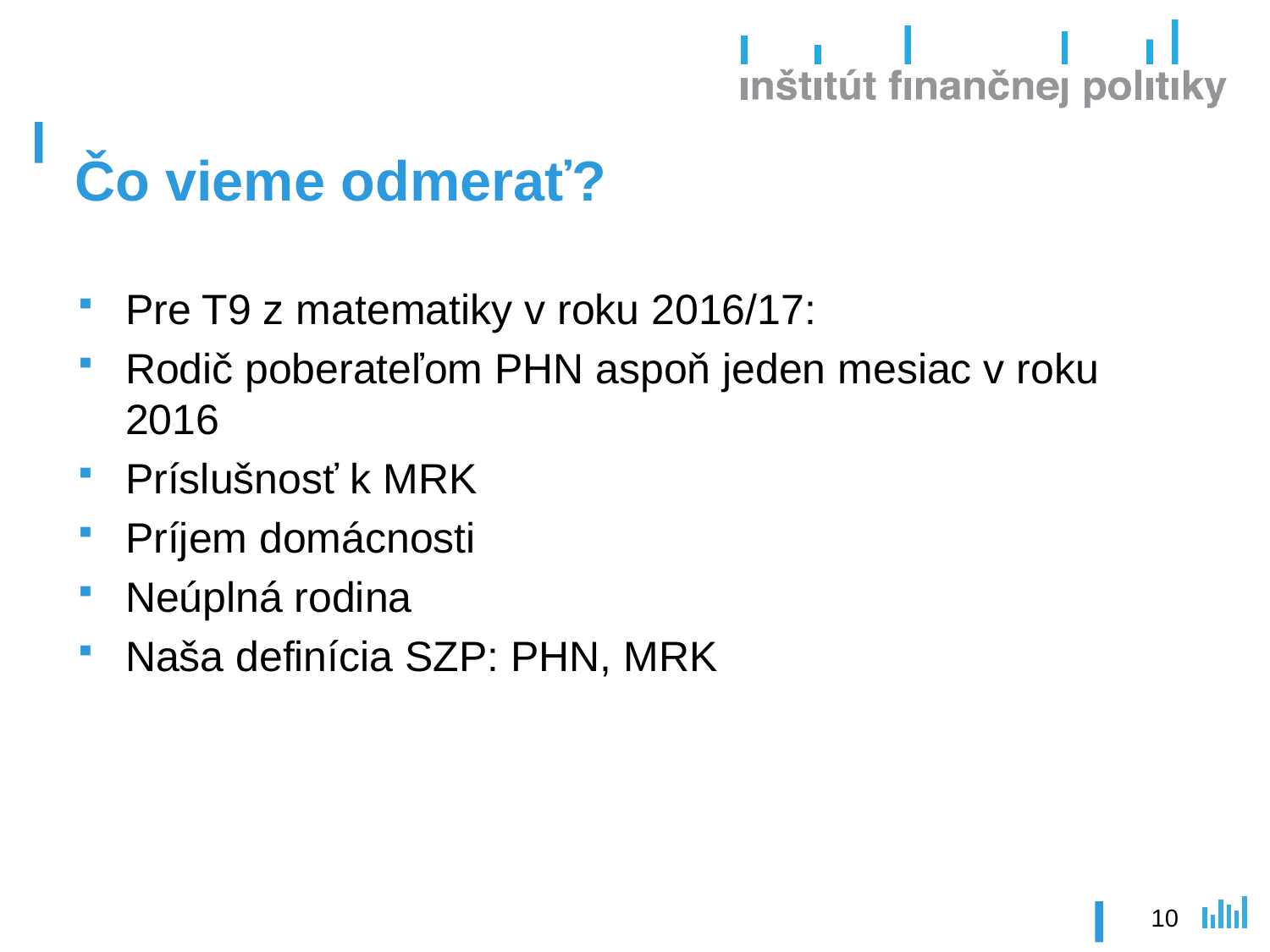

# Čo vieme odmerať?
Pre T9 z matematiky v roku 2016/17:
Rodič poberateľom PHN aspoň jeden mesiac v roku 2016
Príslušnosť k MRK
Príjem domácnosti
Neúplná rodina
Naša definícia SZP: PHN, MRK

10